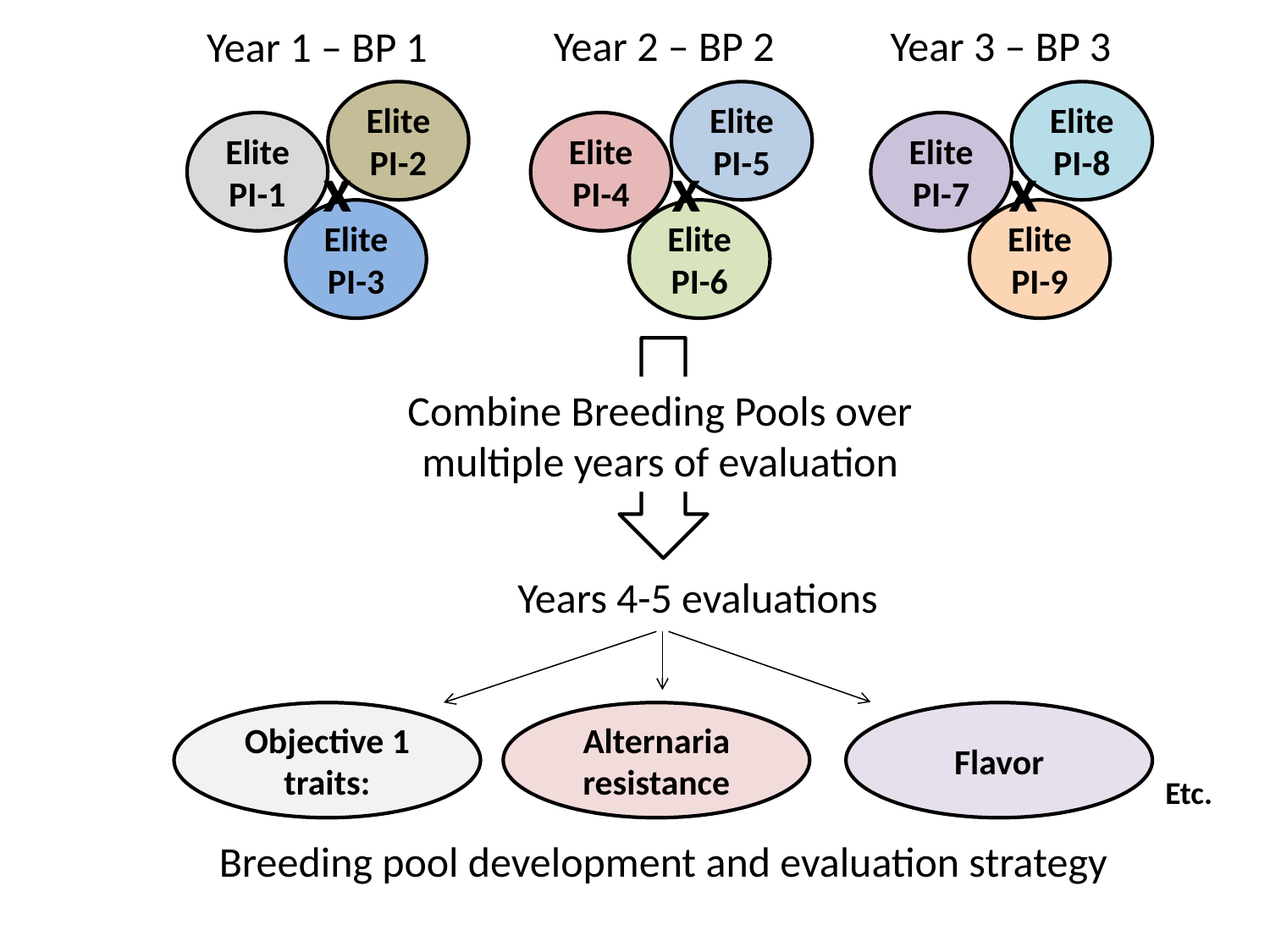

Year 2 – BP 2
Year 3 – BP 3
Year 1 – BP 1
ElitePI-2
Elite PI-1
Elite PI-3
ElitePI-5
Elite PI-4
Elite PI-6
ElitePI-8
Elite PI-7
Elite PI-9
x
x
x

Combine Breeding Pools over multiple years of evaluation
Years 4-5 evaluations
Objective 1 traits:
Alternaria
resistance
Flavor
Breeding pool development and evaluation strategy
Etc.